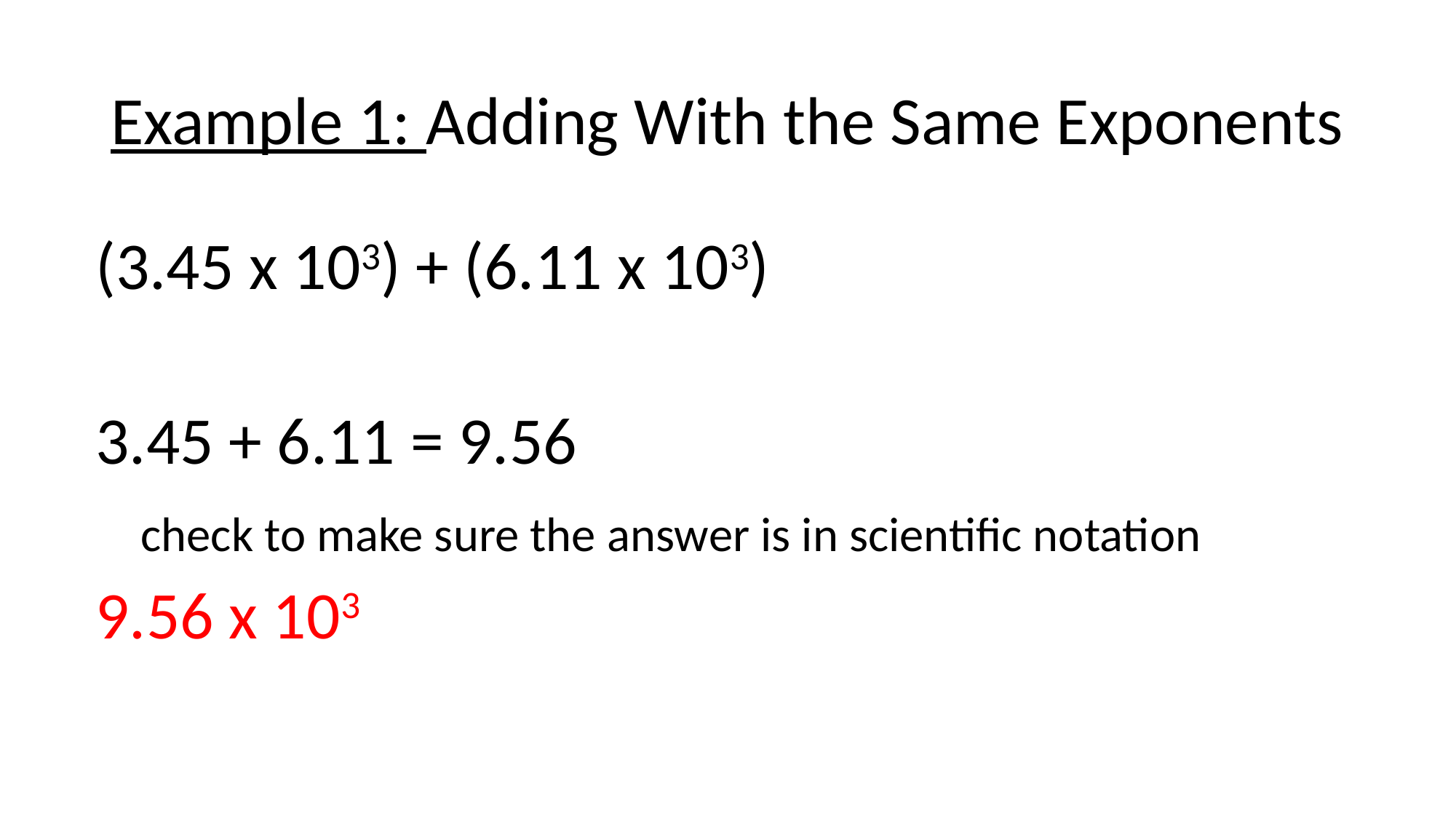

# Example 1: Adding With the Same Exponents
(3.45 x 103) + (6.11 x 103)

3.45 + 6.11 = 9.56
   check to make sure the answer is in scientific notation
9.56 x 103